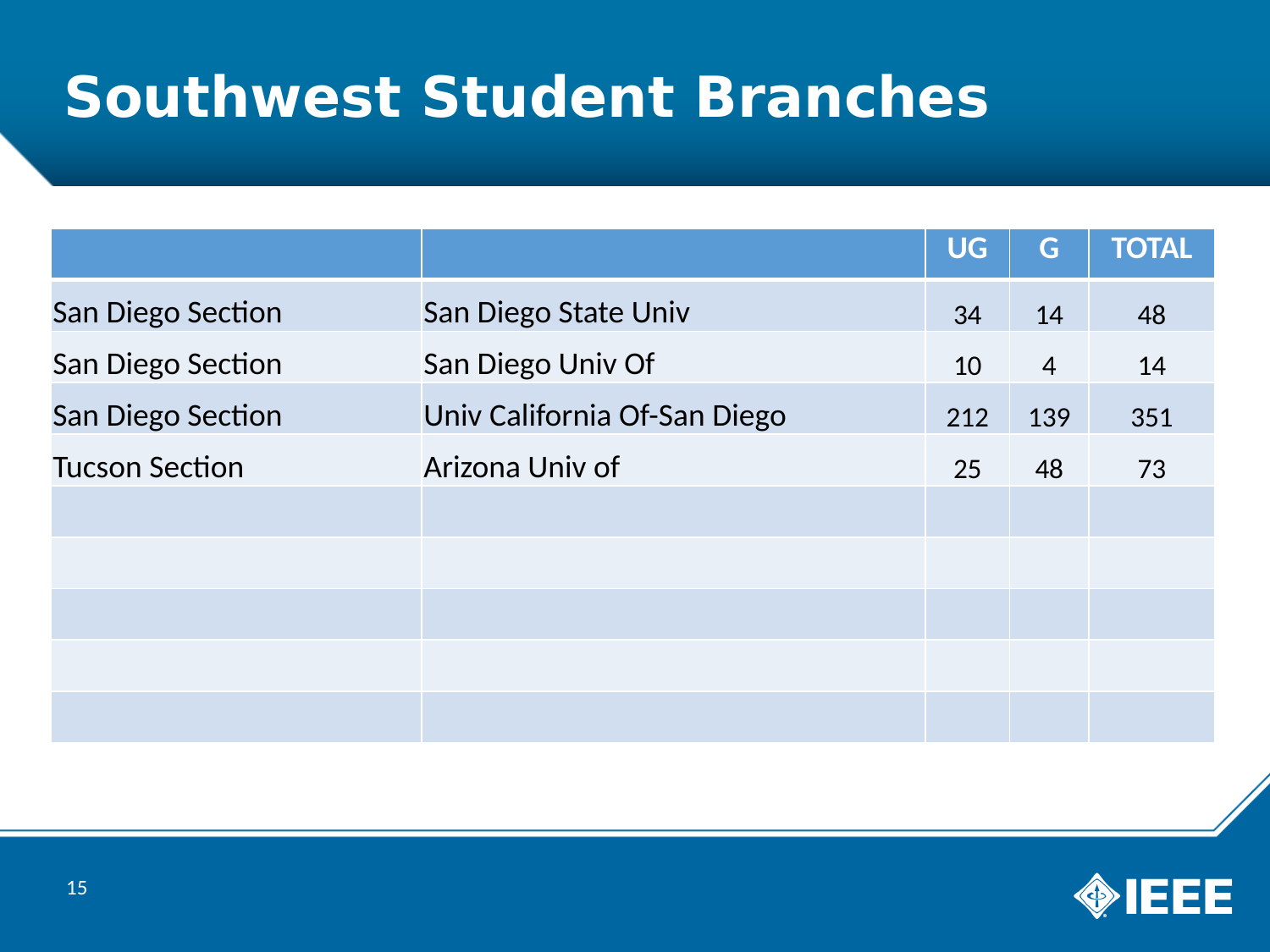

# Southwest Student Branches
|  |  | UG | G | TOTAL |
| --- | --- | --- | --- | --- |
| San Diego Section | San Diego State Univ | 34 | 14 | 48 |
| San Diego Section | San Diego Univ Of | 10 | 4 | 14 |
| San Diego Section | Univ California Of-San Diego | 212 | 139 | 351 |
| Tucson Section | Arizona Univ of | 25 | 48 | 73 |
|  |  |  |  |  |
|  |  |  |  |  |
|  |  |  |  |  |
|  |  |  |  |  |
|  |  |  |  |  |
15